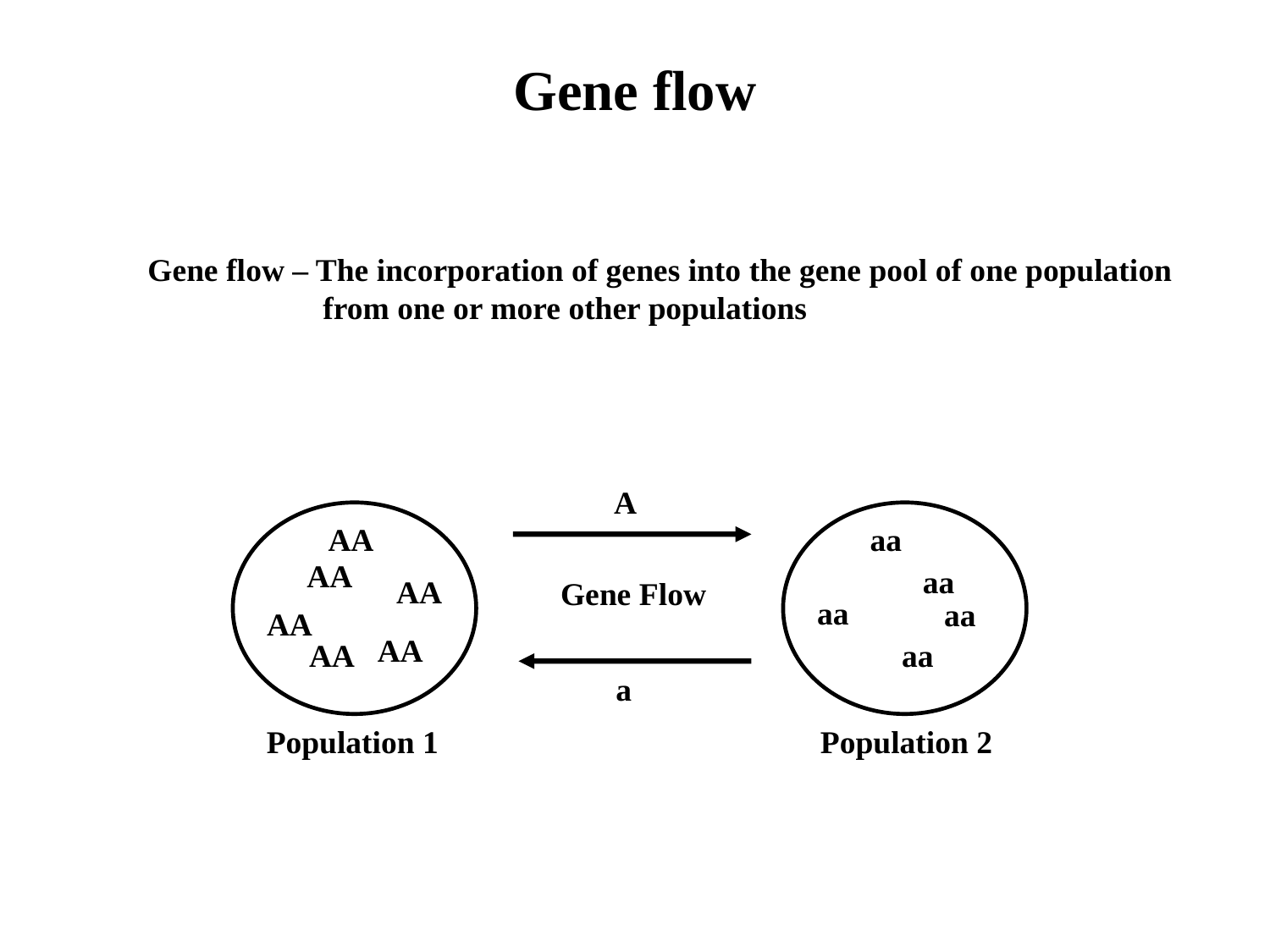

Gene flow
Gene flow – The incorporation of genes into the gene pool of one population
	      from one or more other populations
A

AA
aa

AA
aa
AA
Gene Flow
aa
aa
AA
AA
AA
aa

a
Population 1
Population 2